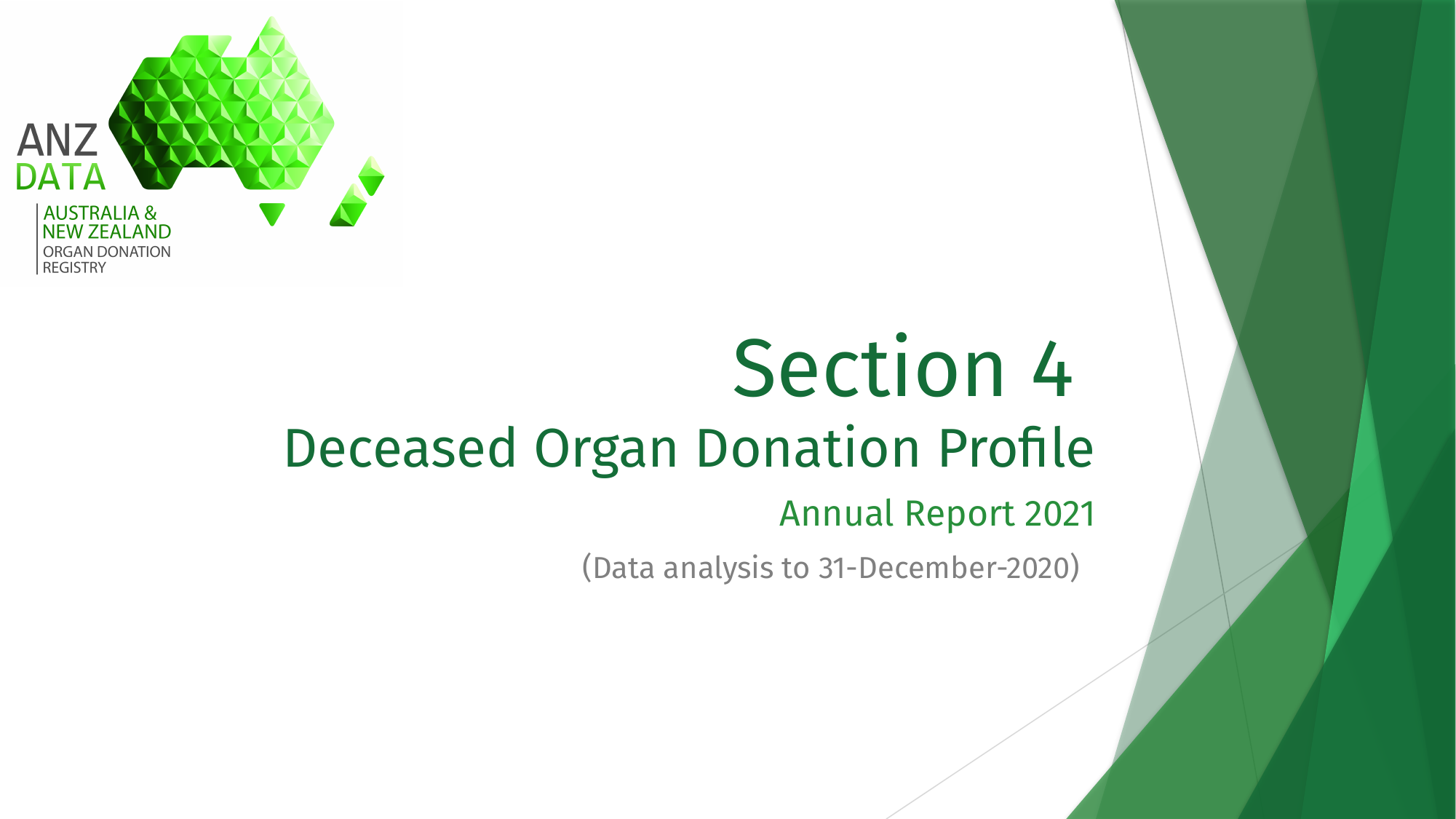

# Section 4 Deceased Organ Donation Profile
Annual Report 2021
(Data analysis to 31-December-2020)